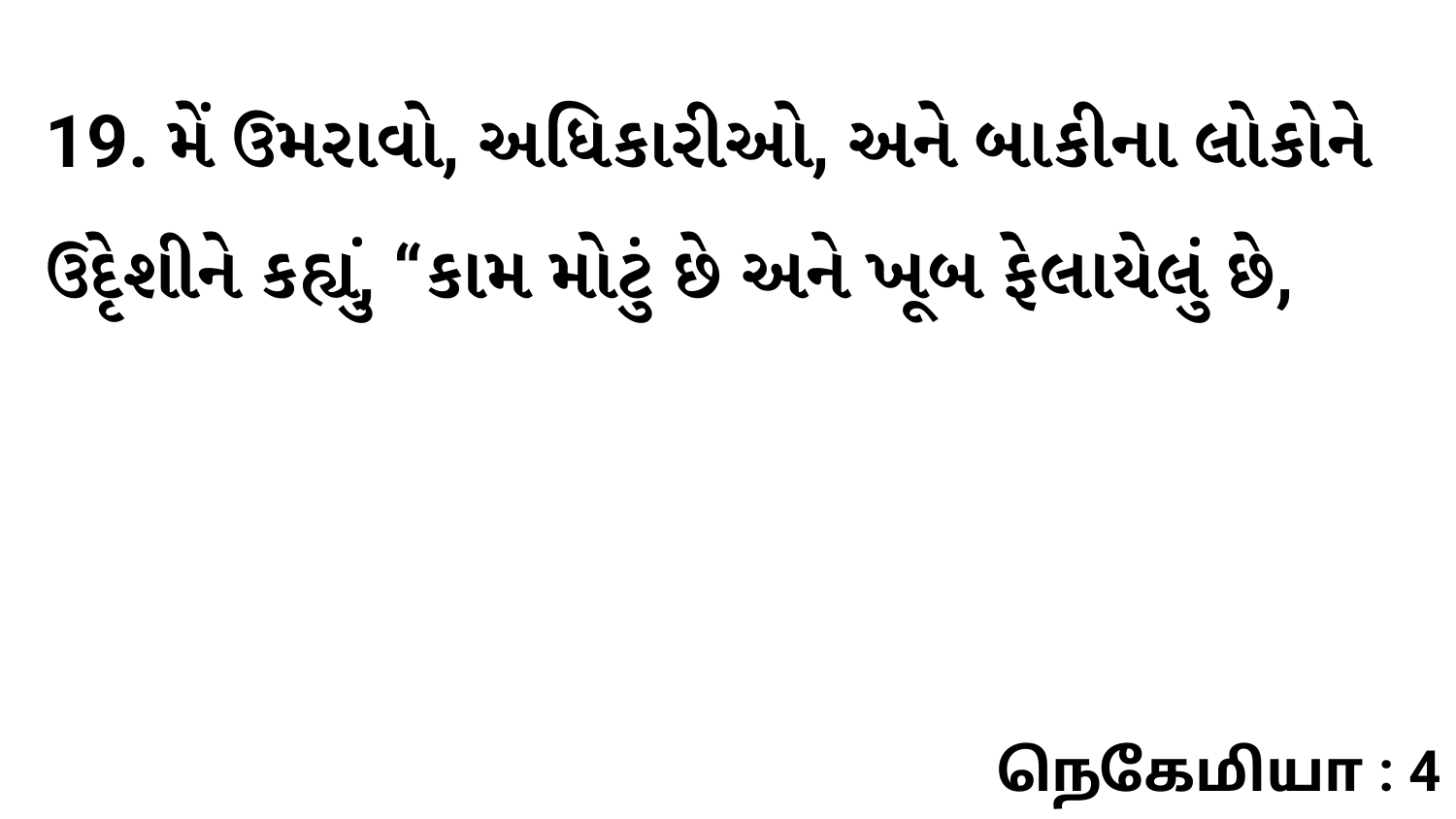

19. મેં ઉમરાવો, અધિકારીઓ, અને બાકીના લોકોને ઉદૃેશીને કહ્યું, “કામ મોટું છે અને ખૂબ ફેલાયેલું છે,
நெகேமியா : 4